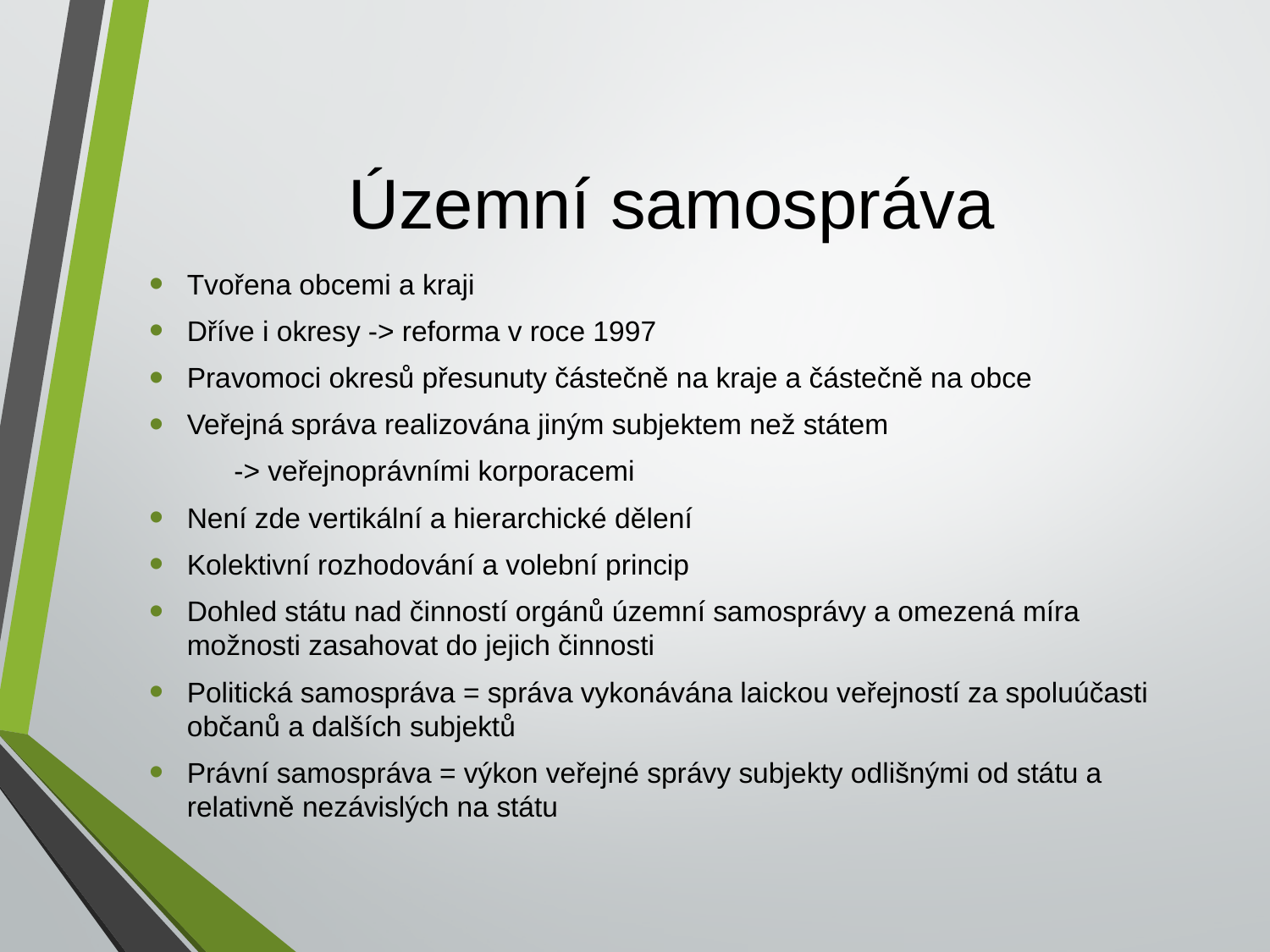

# Územní samospráva
Tvořena obcemi a kraji
Dříve i okresy -> reforma v roce 1997
Pravomoci okresů přesunuty částečně na kraje a částečně na obce
Veřejná správa realizována jiným subjektem než státem
	-> veřejnoprávními korporacemi
Není zde vertikální a hierarchické dělení
Kolektivní rozhodování a volební princip
Dohled státu nad činností orgánů územní samosprávy a omezená míra možnosti zasahovat do jejich činnosti
Politická samospráva = správa vykonávána laickou veřejností za spoluúčasti občanů a dalších subjektů
Právní samospráva = výkon veřejné správy subjekty odlišnými od státu a relativně nezávislých na státu